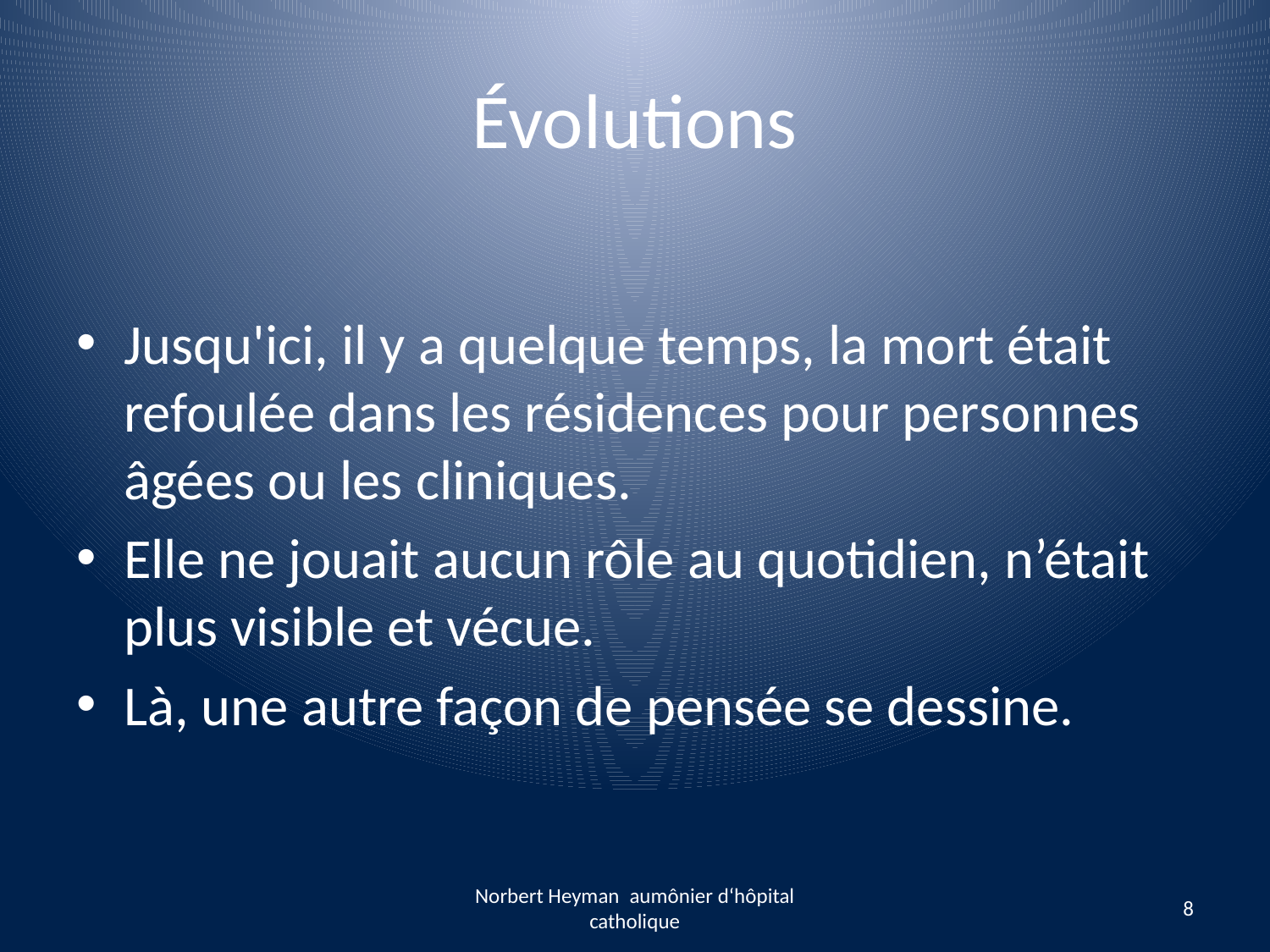

# Évolutions

Jusqu'ici, il y a quelque temps, la mort était refoulée dans les résidences pour personnes âgées ou les cliniques.
Elle ne jouait aucun rôle au quotidien, n’était plus visible et vécue.
Là, une autre façon de pensée se dessine.

Norbert Heyman  aumônier d‘hôpital catholique
8